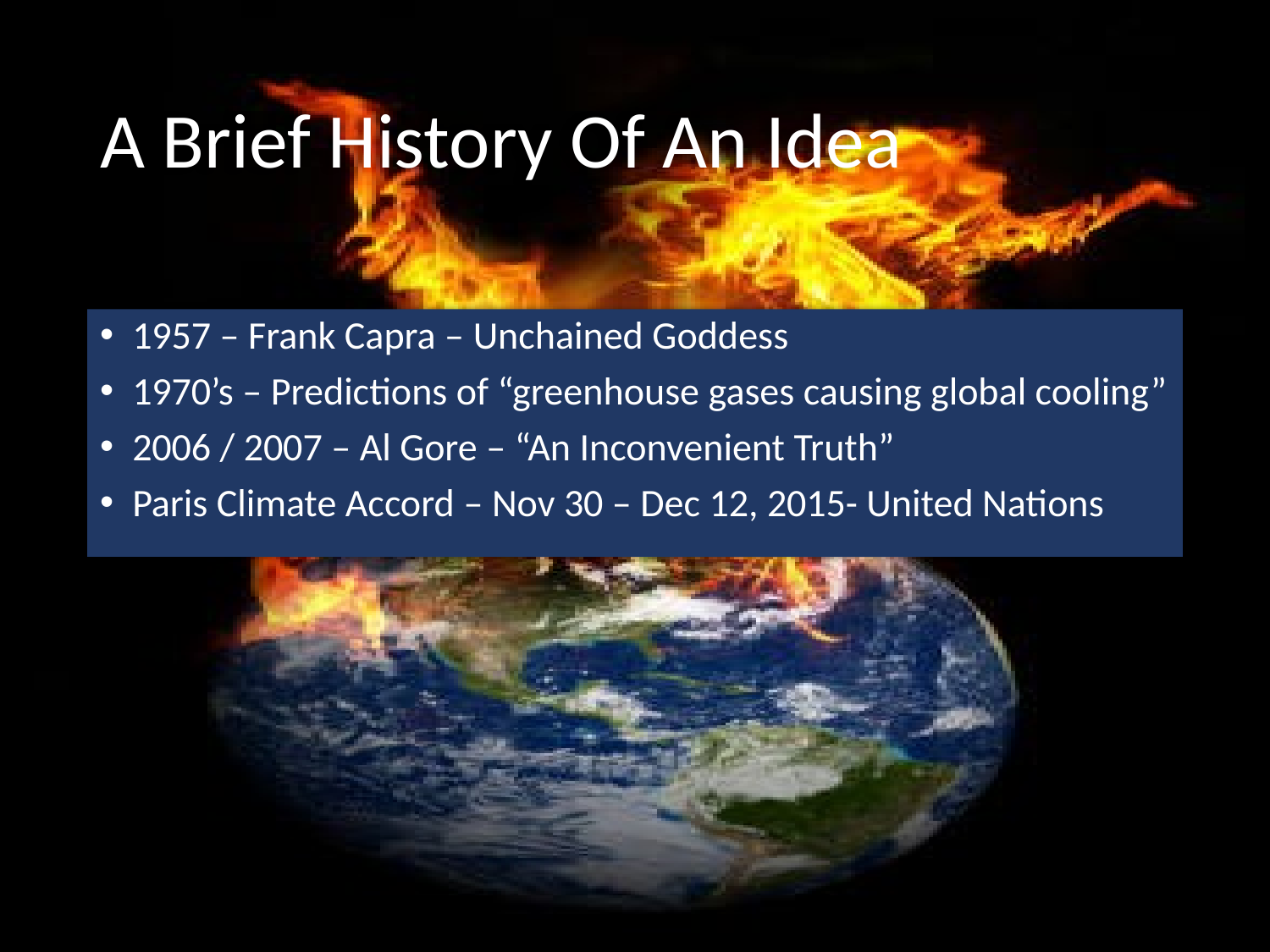

# A Brief History Of An Idea
1957 – Frank Capra – Unchained Goddess
1970’s – Predictions of “greenhouse gases causing global cooling”
2006 / 2007 – Al Gore – “An Inconvenient Truth”
Paris Climate Accord – Nov 30 – Dec 12, 2015- United Nations